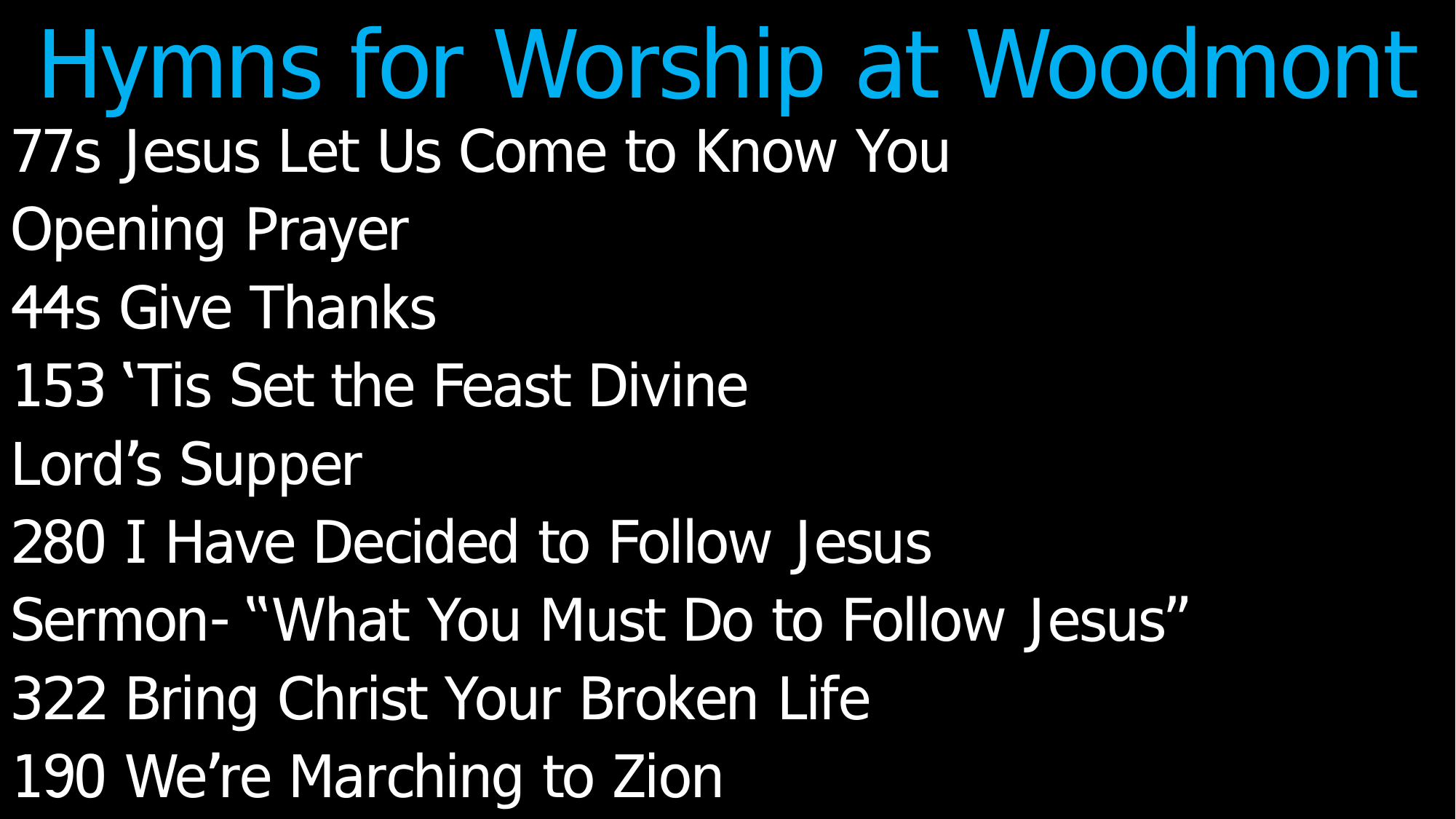

# Hymns for Worship at Woodmont
77s Jesus Let Us Come to Know You
Opening Prayer
44s Give Thanks
153 ‘Tis Set the Feast Divine
Lord’s Supper
280 I Have Decided to Follow Jesus
Sermon- “What You Must Do to Follow Jesus”
322 Bring Christ Your Broken Life
190 We’re Marching to Zion